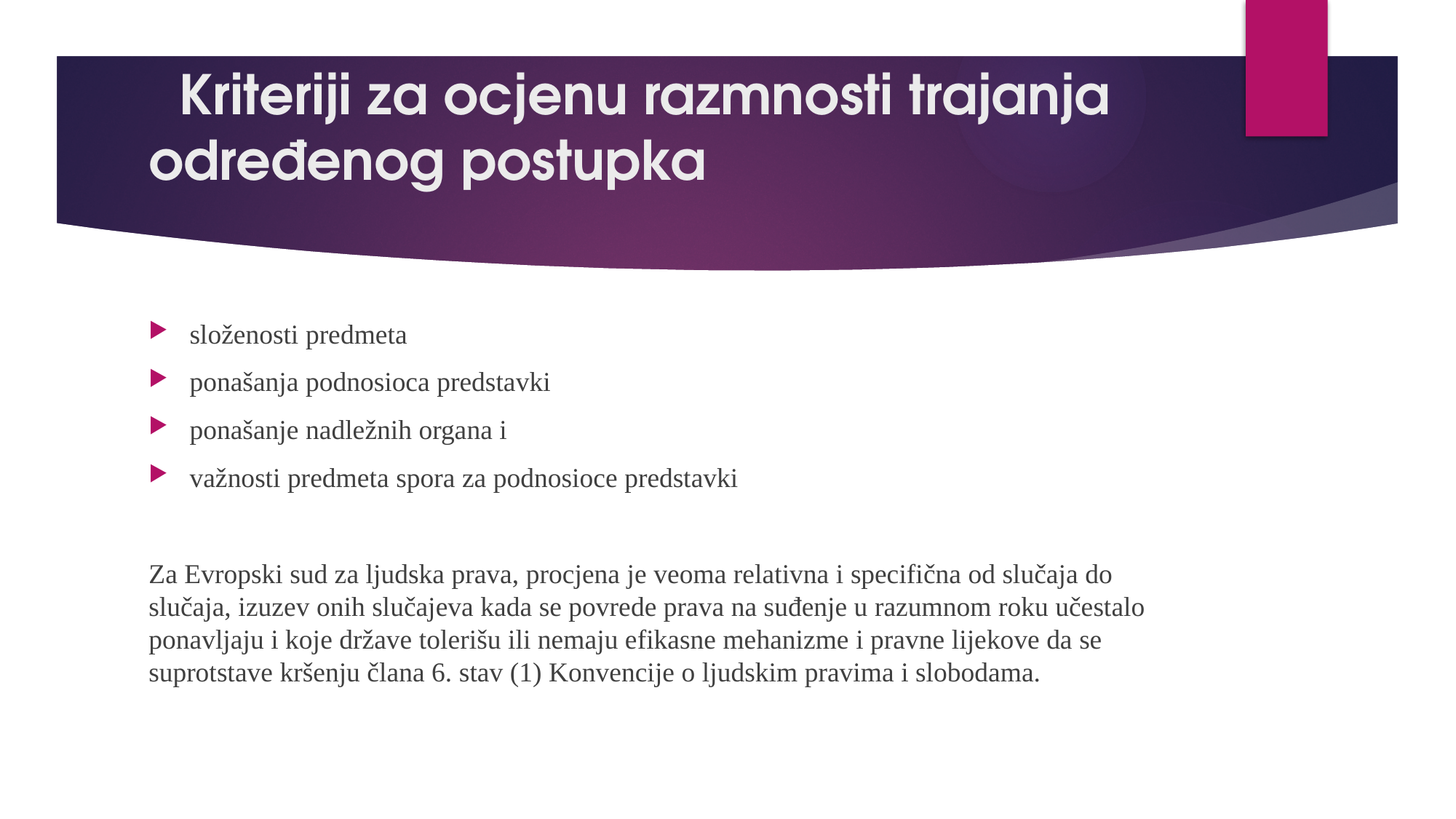

# Kriteriji za ocjenu razmnosti trajanja određenog postupka
složenosti predmeta
ponašanja podnosioca predstavki
ponašanje nadležnih organa i
važnosti predmeta spora za podnosioce predstavki

Za Evropski sud za ljudska prava, procjena je veoma relativna i specifična od slučaja do slučaja, izuzev onih slučajeva kada se povrede prava na suđenje u razumnom roku učestalo ponavljaju i koje države tolerišu ili nemaju efikasne mehanizme i pravne lijekove da se suprotstave kršenju člana 6. stav (1) Konvencije o ljudskim pravima i slobodama.